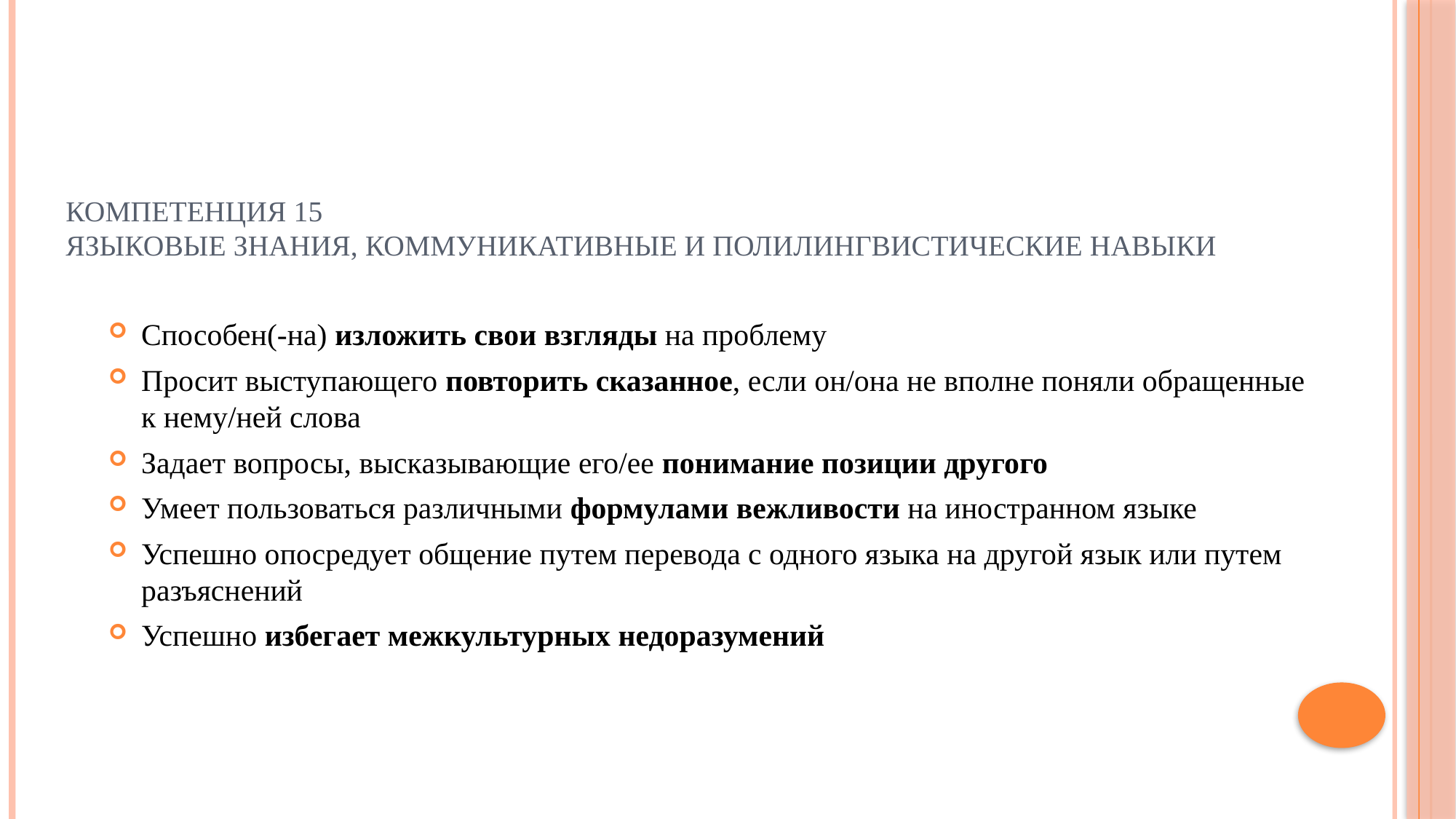

# Компетенция 15 Языковые знания, коммуникативные и полилингвистические навыки
Способен(-на) изложить свои взгляды на проблему
Просит выступающего повторить сказанное, если он/она не вполне поняли обращенные к нему/ней слова
Задает вопросы, высказывающие его/ее понимание позиции другого
Умеет пользоваться различными формулами вежливости на иностранном языке
Успешно опосредует общение путем перевода с одного языка на другой язык или путем разъяснений
Успешно избегает межкультурных недоразумений